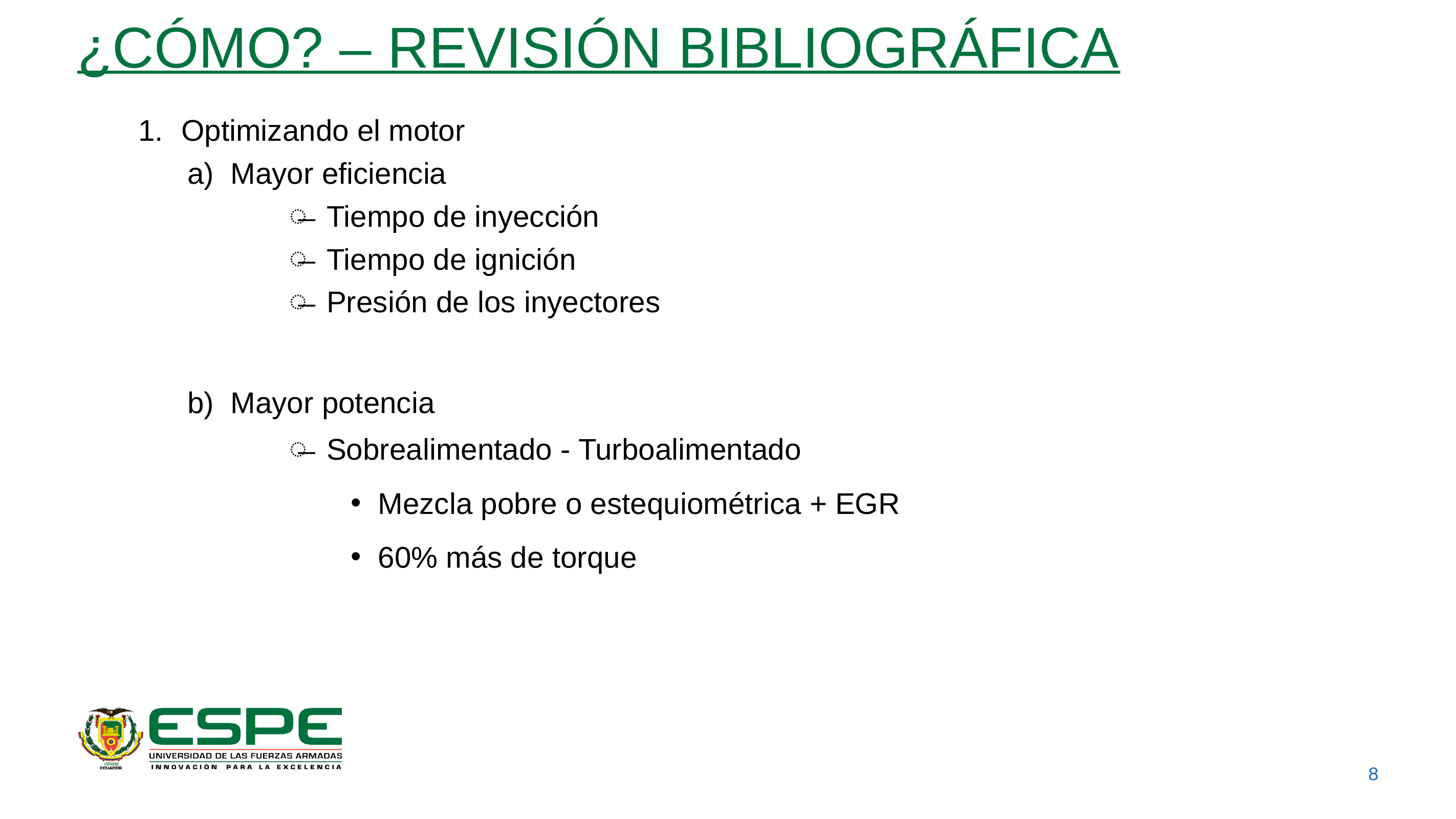

# ¿CÓMO? – REVISIÓN BIBLIOGRÁFICA
Optimizando el motor
Mayor eficiencia
Tiempo de inyección
Tiempo de ignición
Presión de los inyectores

Mayor potencia
Sobrealimentado - Turboalimentado
Mezcla pobre o estequiométrica + EGR
60% más de torque
8